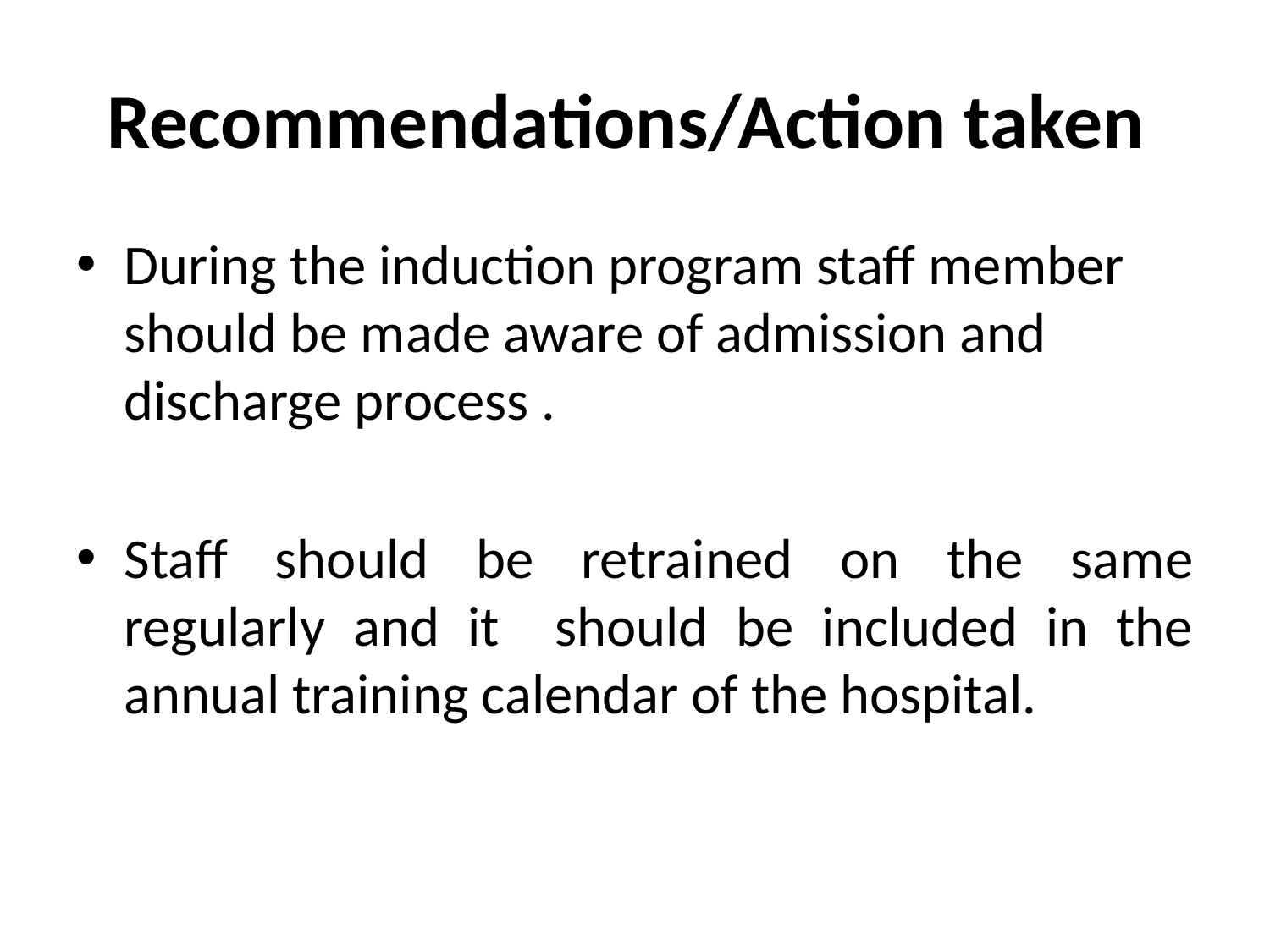

# Recommendations/Action taken
During the induction program staff member should be made aware of admission and discharge process .

Staff should be retrained on the same regularly and it  should be included in the annual training calendar of the hospital.